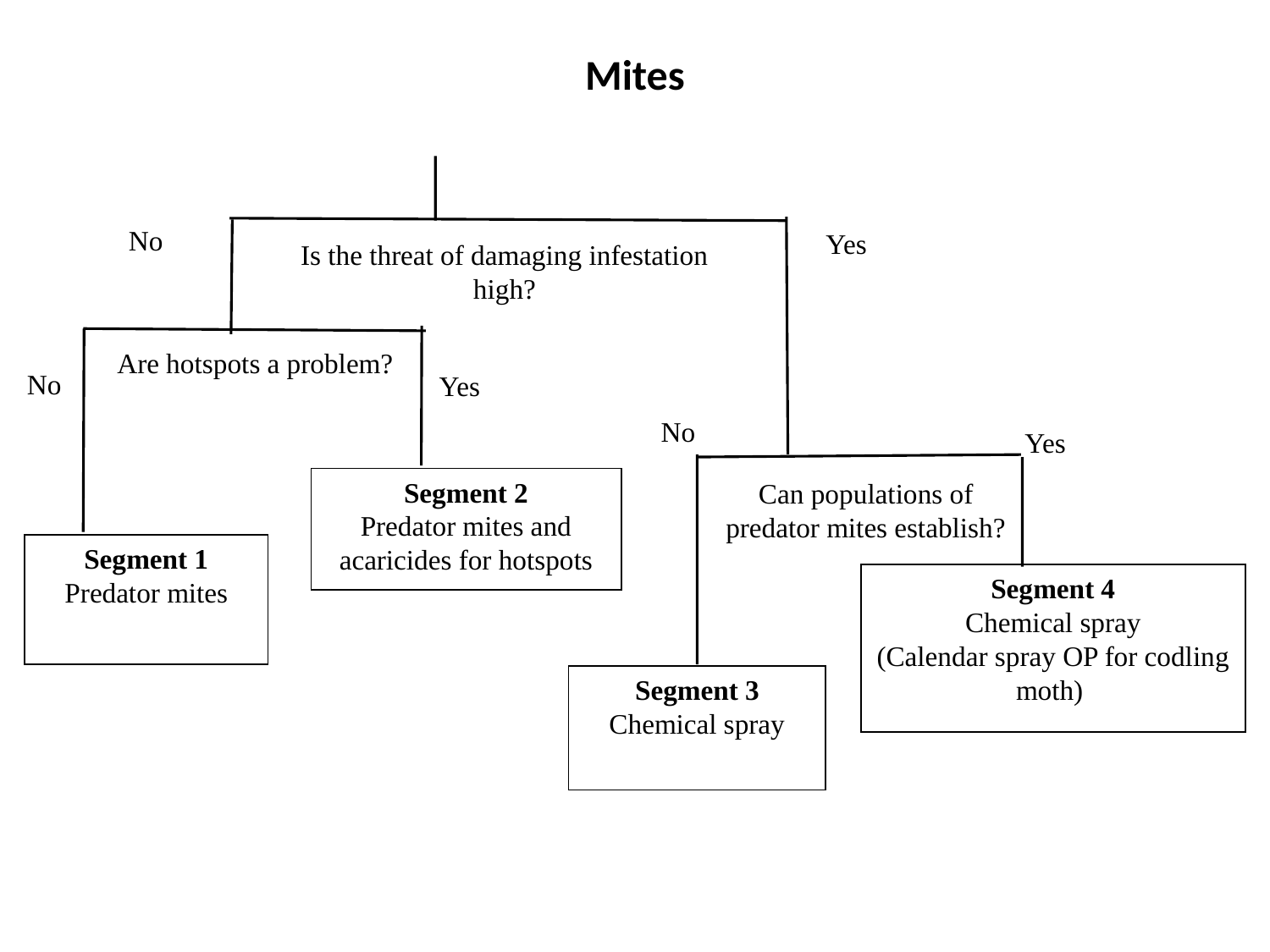

# Mites

No

Yes
Is the threat of damaging infestation high?

No
Yes

Can populations of predator mites establish?
Segment 1
Predator mites

Segment 4
Chemical spray
(Calendar spray OP for codling moth)
Segment 3
Chemical spray

Are hotspots a problem?
No
Yes
Segment 2
Predator mites and acaricides for hotspots